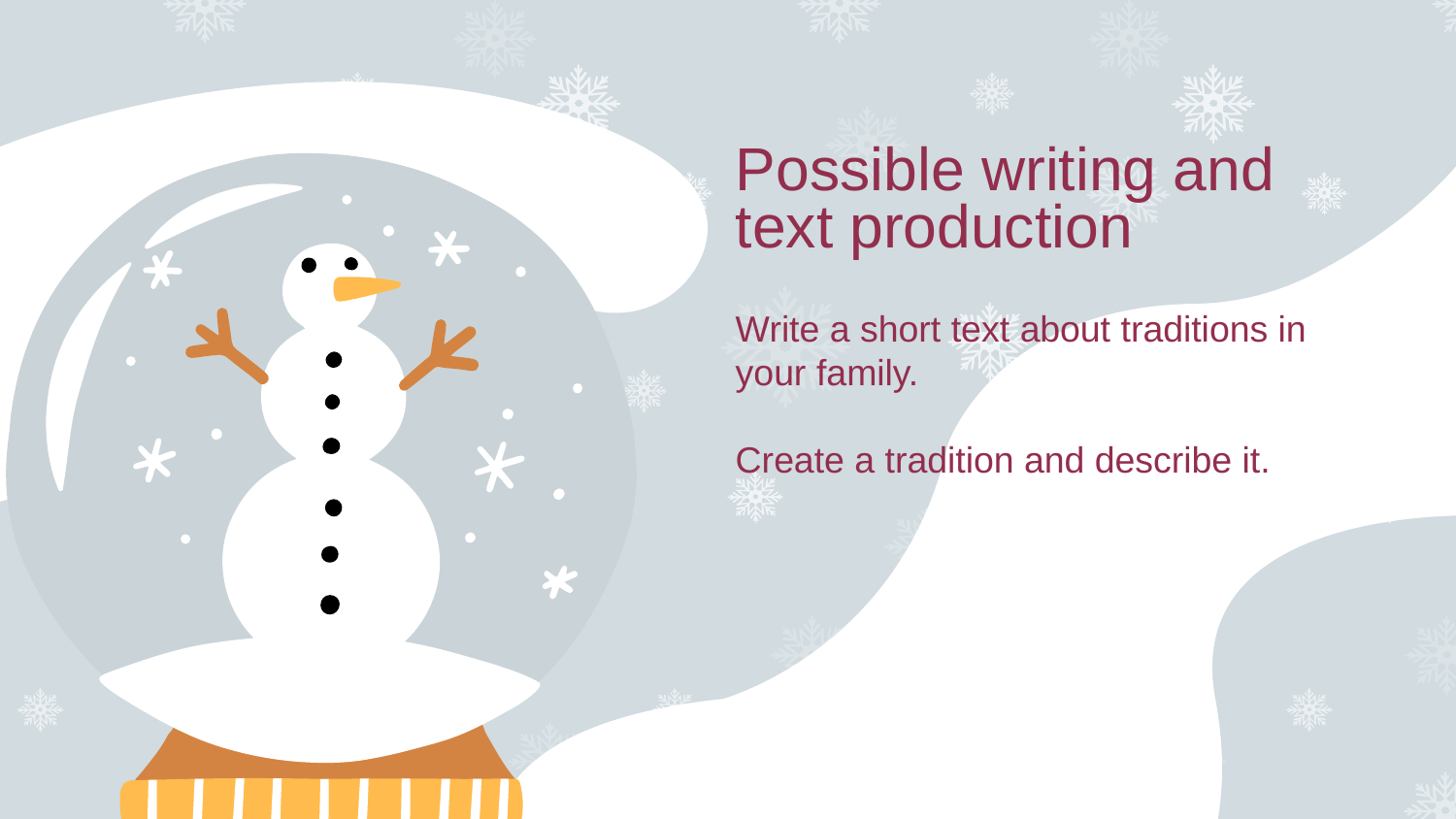

# Possible writing and text production

Write a short text about traditions in  your family.
Create a tradition and describe it.